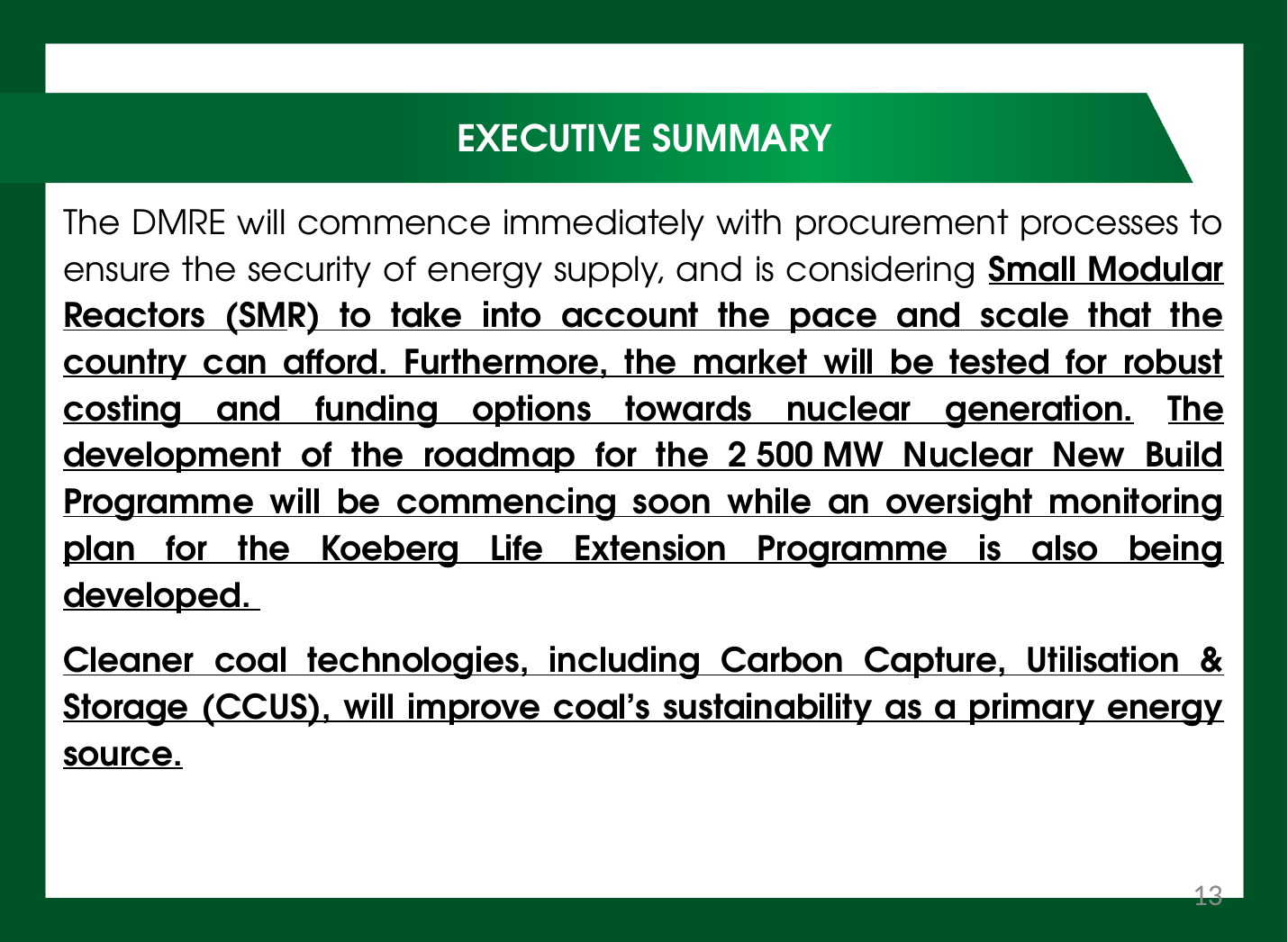

# EXECUTIVE SUMMARY
The DMRE will commence immediately with procurement processes to ensure the security of energy supply, and is considering Small Modular Reactors (SMR) to take into account the pace and scale that the country can afford. Furthermore, the market will be tested for robust costing and funding options towards nuclear generation. The development of the roadmap for the 2 500 MW Nuclear New Build Programme will be commencing soon while an oversight monitoring plan for the Koeberg Life Extension Programme is also being developed.
Cleaner coal technologies, including Carbon Capture, Utilisation & Storage (CCUS), will improve coal’s sustainability as a primary energy source.
13